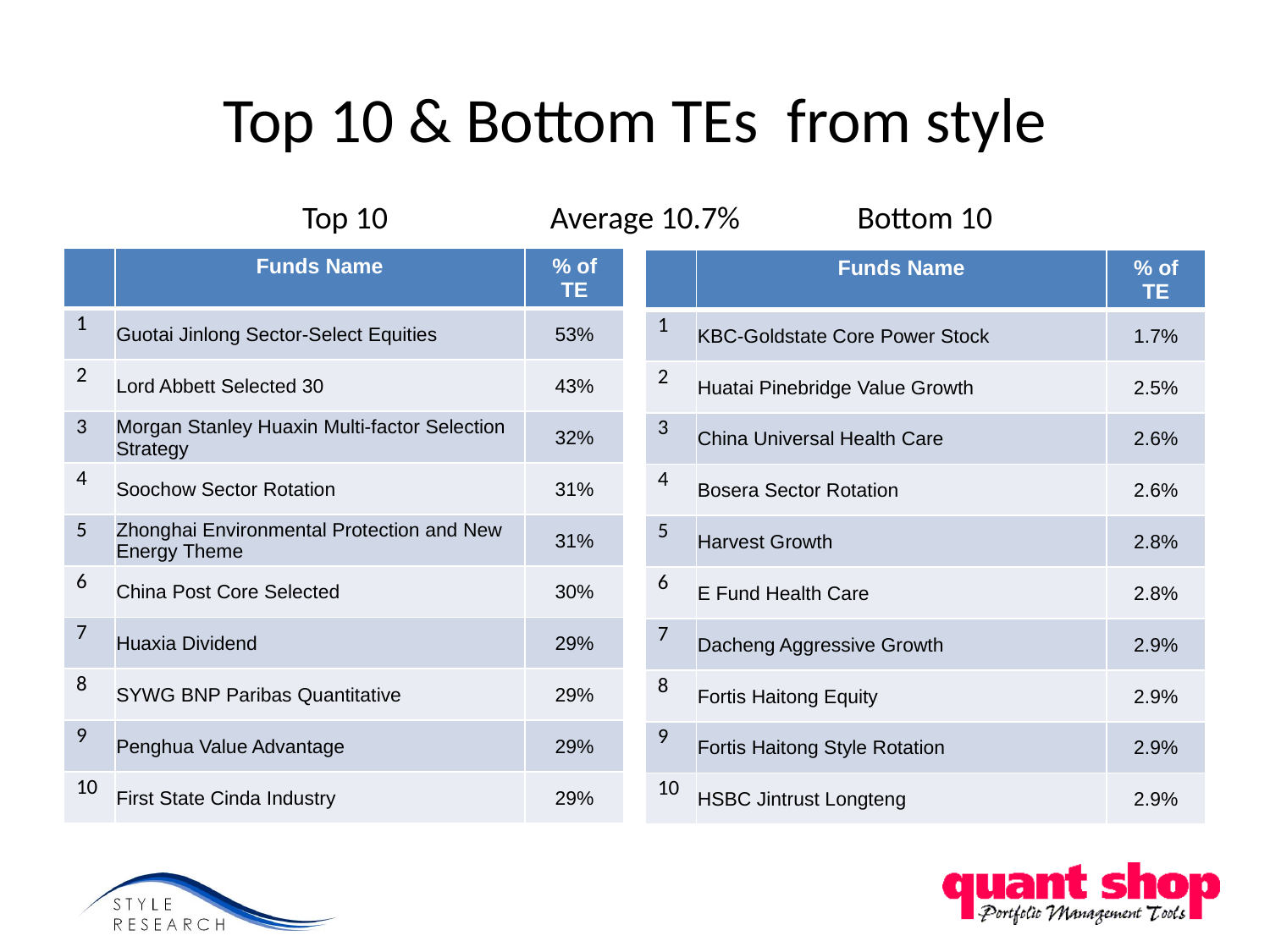

# Top 10 & Bottom TEs  from style
Top 10
Average 10.7%
Bottom 10
|  | Funds Name | % of TE |
| --- | --- | --- |
| 1 | Guotai Jinlong Sector-Select Equities | 53% |
| 2 | Lord Abbett Selected 30 | 43% |
| 3 | Morgan Stanley Huaxin Multi-factor Selection Strategy | 32% |
| 4 | Soochow Sector Rotation | 31% |
| 5 | Zhonghai Environmental Protection and New Energy Theme | 31% |
| 6 | China Post Core Selected | 30% |
| 7 | Huaxia Dividend | 29% |
| 8 | SYWG BNP Paribas Quantitative | 29% |
| 9 | Penghua Value Advantage | 29% |
| 10 | First State Cinda Industry | 29% |
|  | Funds Name | % of TE |
| --- | --- | --- |
| 1 | KBC-Goldstate Core Power Stock | 1.7% |
| 2 | Huatai Pinebridge Value Growth | 2.5% |
| 3 | China Universal Health Care | 2.6% |
| 4 | Bosera Sector Rotation | 2.6% |
| 5 | Harvest Growth | 2.8% |
| 6 | E Fund Health Care | 2.8% |
| 7 | Dacheng Aggressive Growth | 2.9% |
| 8 | Fortis Haitong Equity | 2.9% |
| 9 | Fortis Haitong Style Rotation | 2.9% |
| 10 | HSBC Jintrust Longteng | 2.9% |